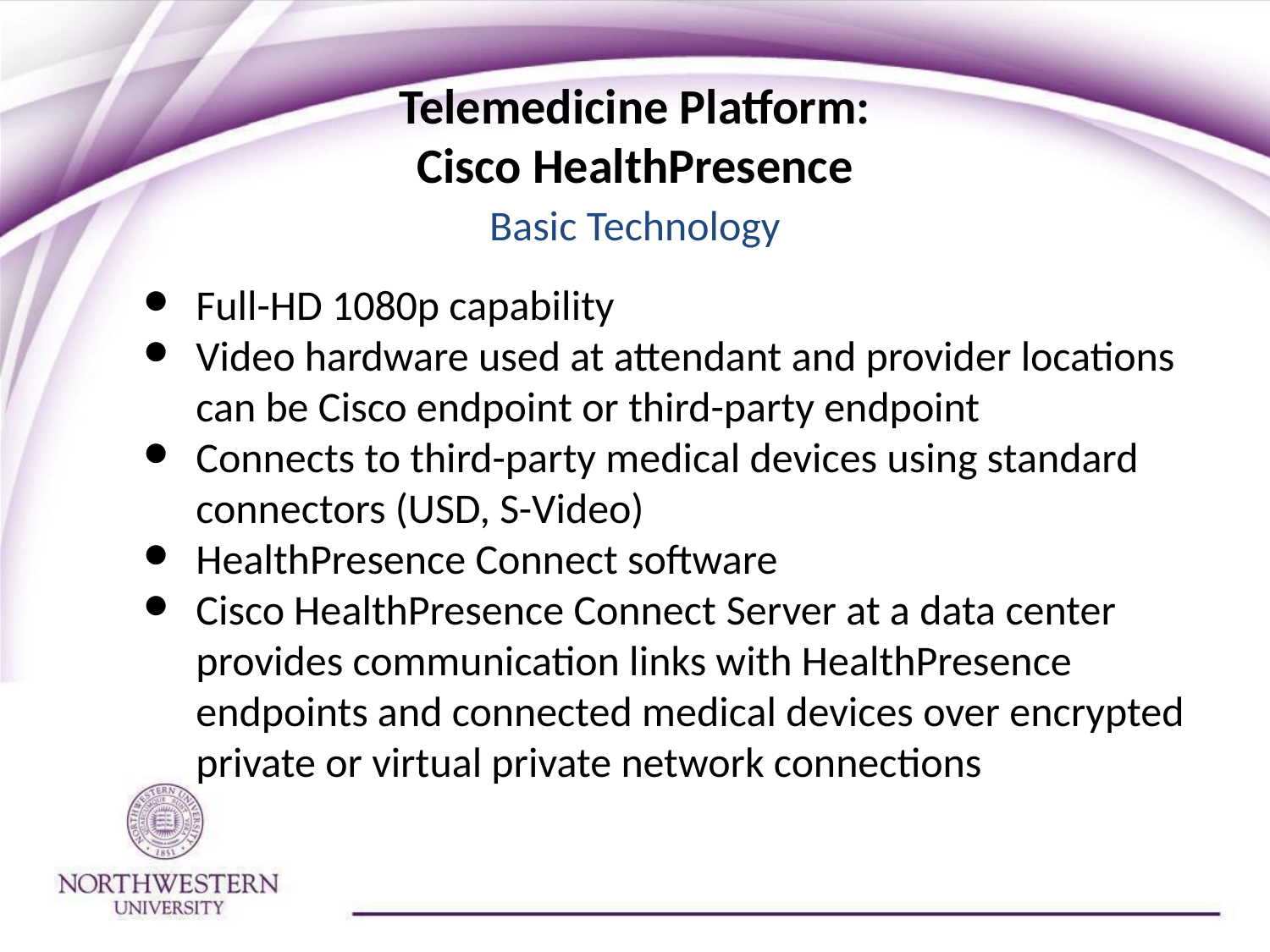

# Telemedicine Platform: Cisco HealthPresence
Basic Technology
Full-HD 1080p capability
Video hardware used at attendant and provider locations can be Cisco endpoint or third-party endpoint
Connects to third-party medical devices using standard connectors (USD, S-Video)
HealthPresence Connect software
Cisco HealthPresence Connect Server at a data center provides communication links with HealthPresence endpoints and connected medical devices over encrypted private or virtual private network connections